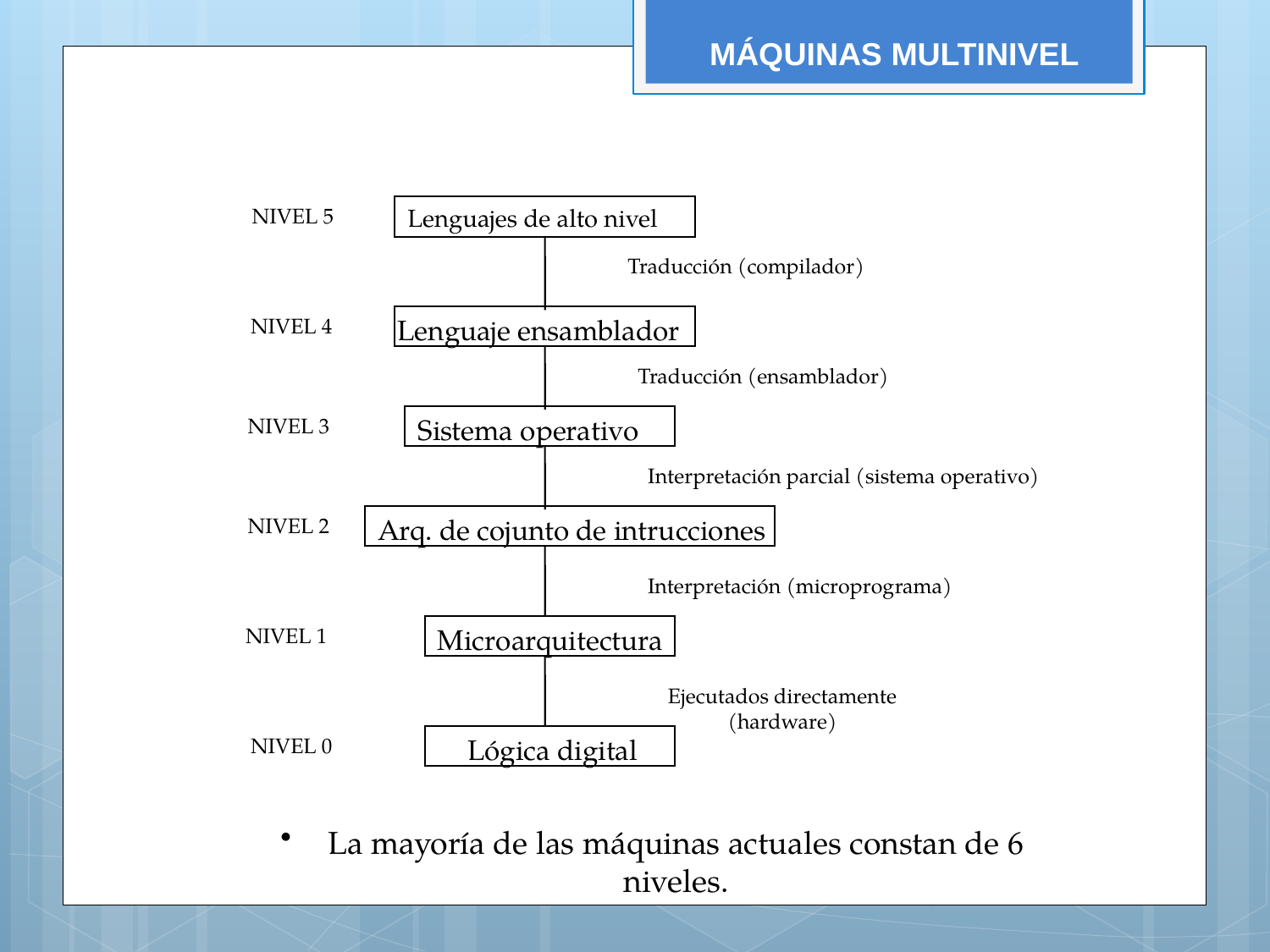

# MÁQUINAS MULTINIVEL
NIVEL 5

Lenguajes de alto nivel

Traducción (compilador)
NIVEL 4
Lenguaje ensamblador

Traducción (ensamblador)
NIVEL 3

Sistema operativo

Interpretación parcial (sistema operativo)
NIVEL 2

Arq. de cojunto de intrucciones

Interpretación (microprograma)
NIVEL 1

Microarquitectura

Ejecutados directamente (hardware)
NIVEL 0

Lógica digital
La mayoría de las máquinas actuales constan de 6 niveles.